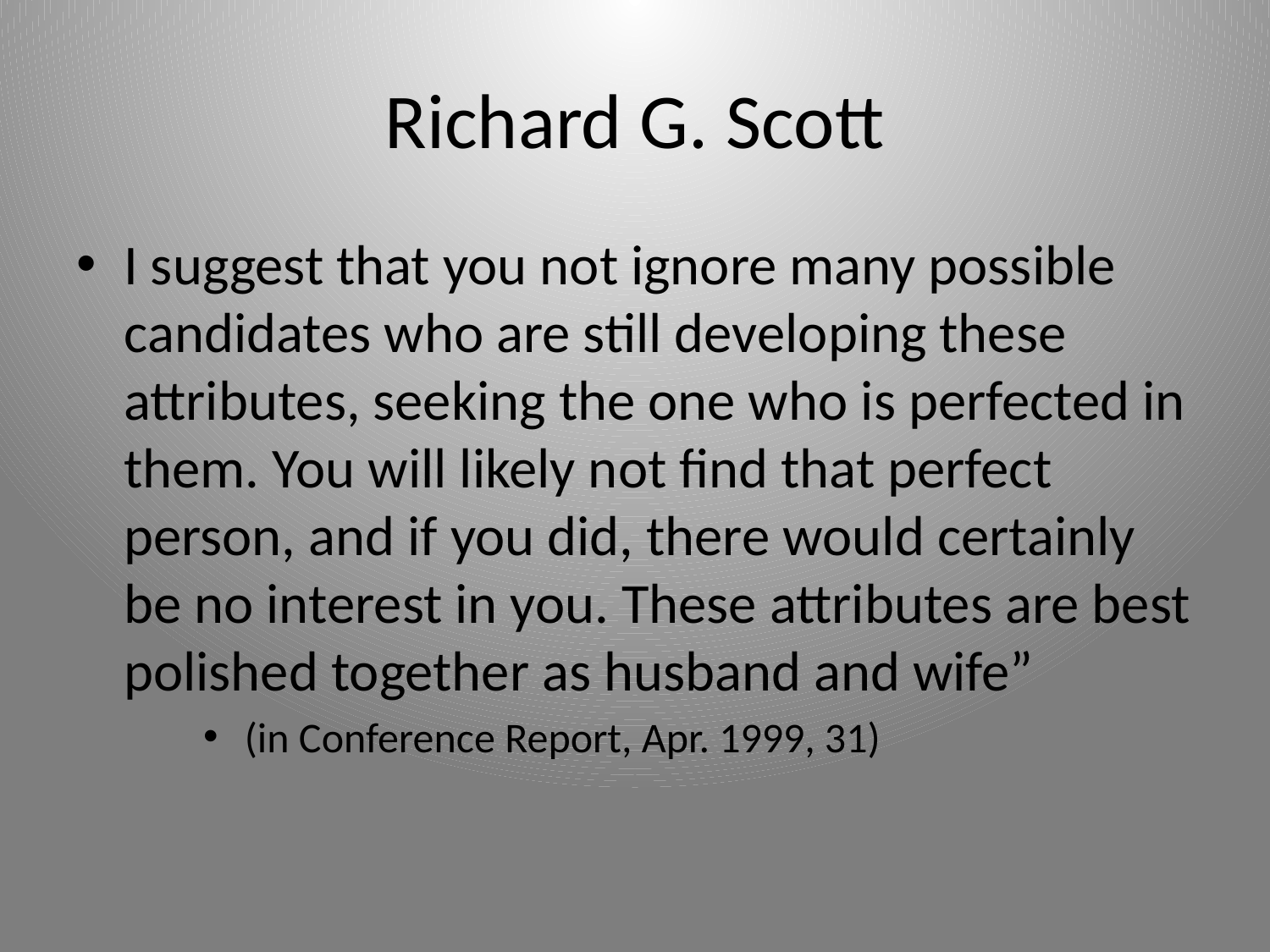

# Richard G. Scott
I suggest that you not ignore many possible candidates who are still developing these attributes, seeking the one who is perfected in them. You will likely not find that perfect person, and if you did, there would certainly be no interest in you. These attributes are best polished together as husband and wife”
 (in Conference Report, Apr. 1999, 31)